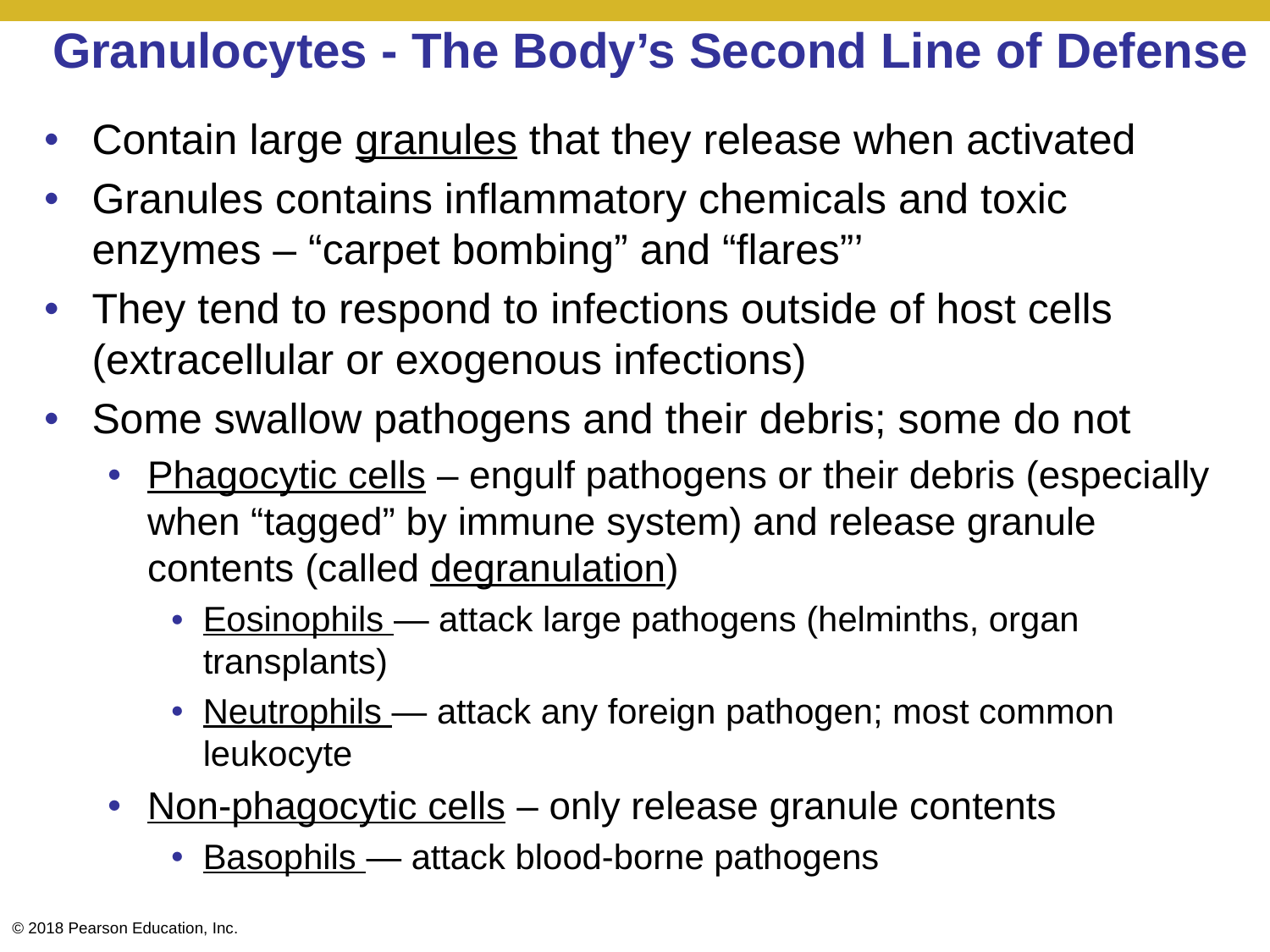

# Granulocytes - The Body’s Second Line of Defense
Contain large granules that they release when activated
Granules contains inflammatory chemicals and toxic enzymes – “carpet bombing” and “flares”’
They tend to respond to infections outside of host cells (extracellular or exogenous infections)
Some swallow pathogens and their debris; some do not
Phagocytic cells – engulf pathogens or their debris (especially when “tagged” by immune system) and release granule contents (called degranulation)
Eosinophils — attack large pathogens (helminths, organ transplants)
Neutrophils — attack any foreign pathogen; most common leukocyte
Non-phagocytic cells – only release granule contents
Basophils — attack blood-borne pathogens